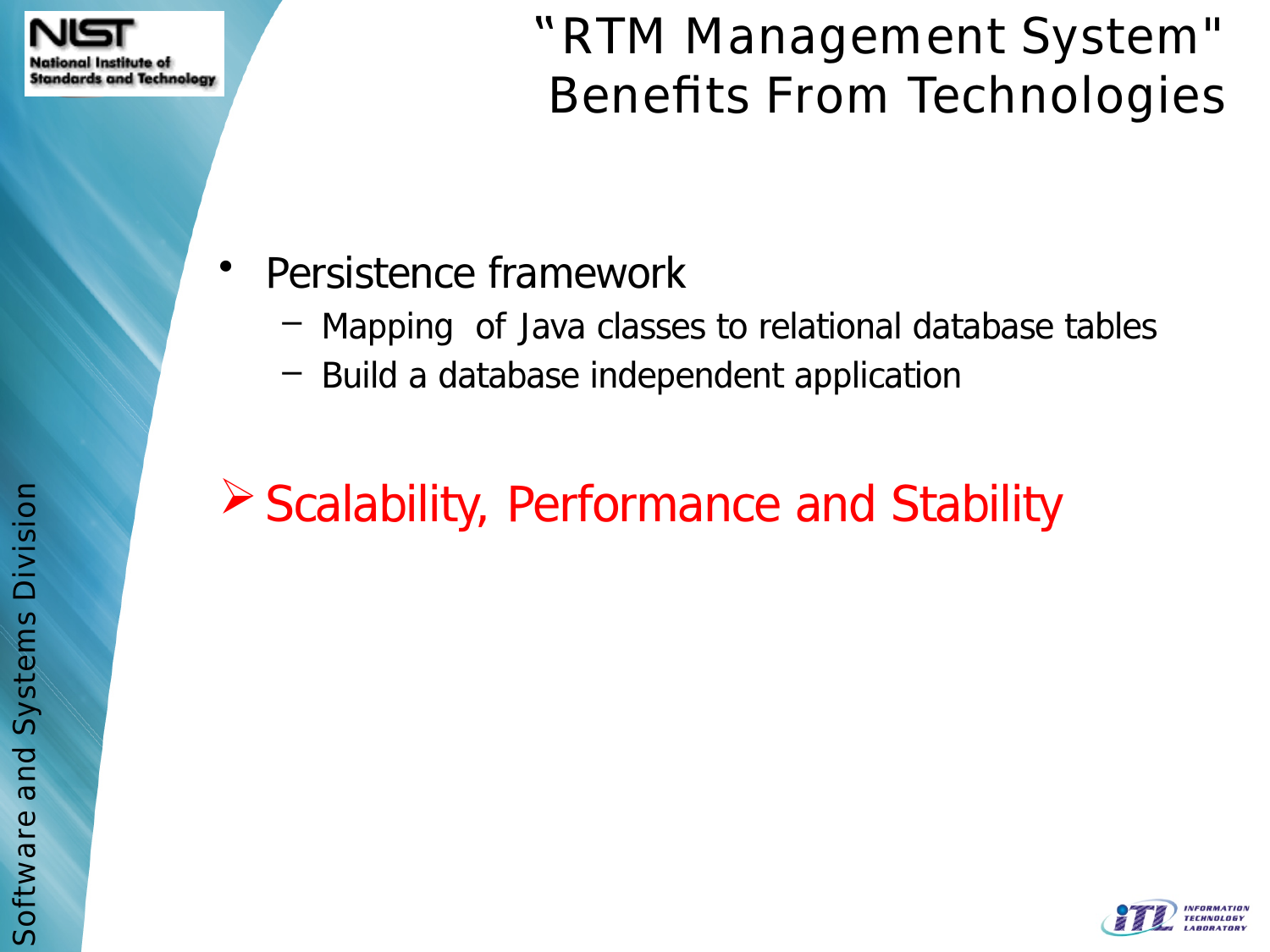

“RTM Management System"
Benefits From Technologies

Persistence framework
Mapping  of Java classes to relational database tables
Build a database independent application

Scalability, Performance and Stability